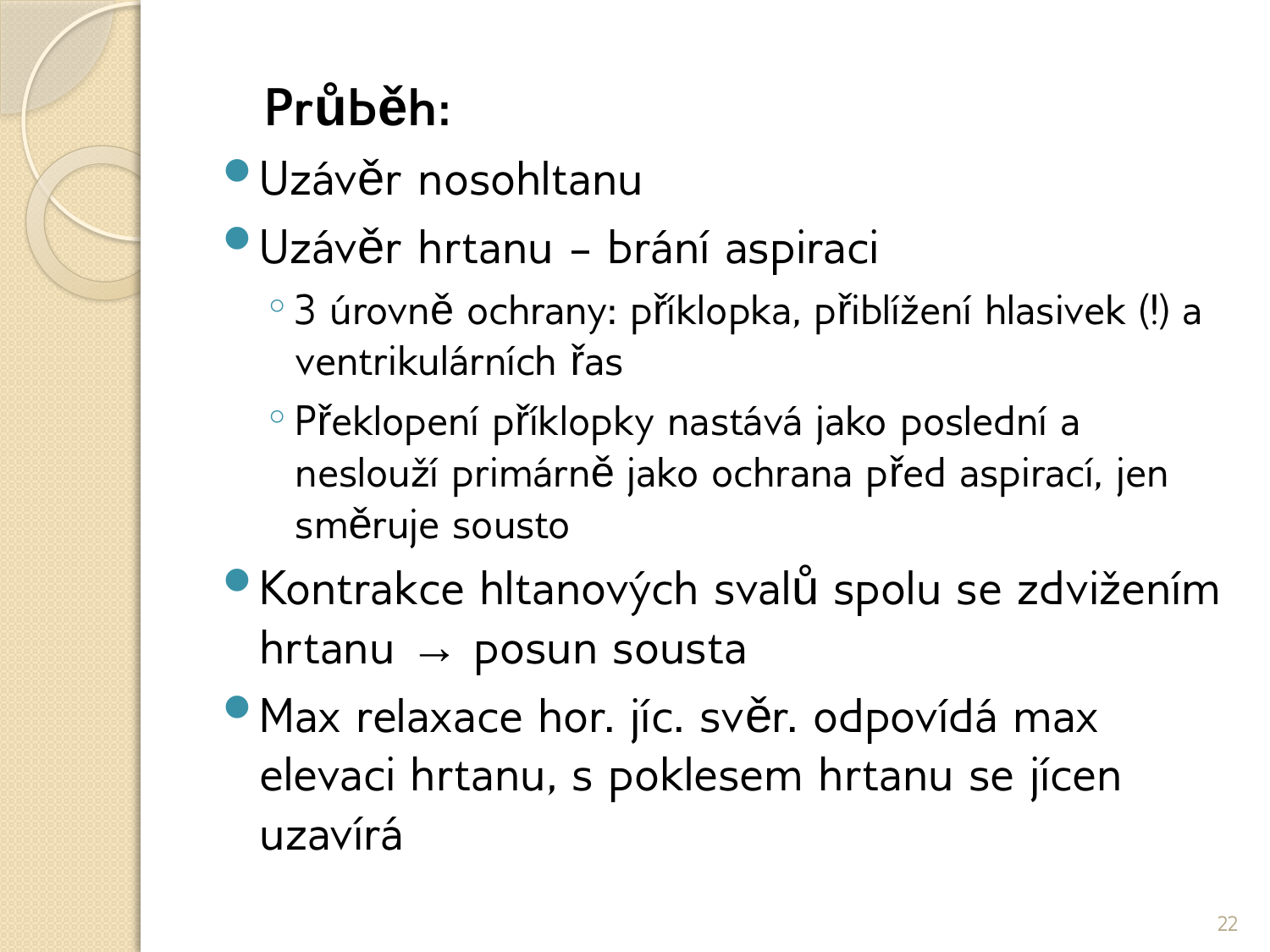

Průběh:
Uzávěr nosohltanu
Uzávěr hrtanu – brání aspiraci
3 úrovně ochrany: příklopka, přiblížení hlasivek (!) a ventrikulárních řas
Překlopení příklopky nastává jako poslední a neslouží primárně jako ochrana před aspirací, jen směruje sousto
Kontrakce hltanových svalů spolu se zdvižením hrtanu → posun sousta
Max relaxace hor. jíc. svěr. odpovídá max elevaci hrtanu, s poklesem hrtanu se jícen uzavírá

22